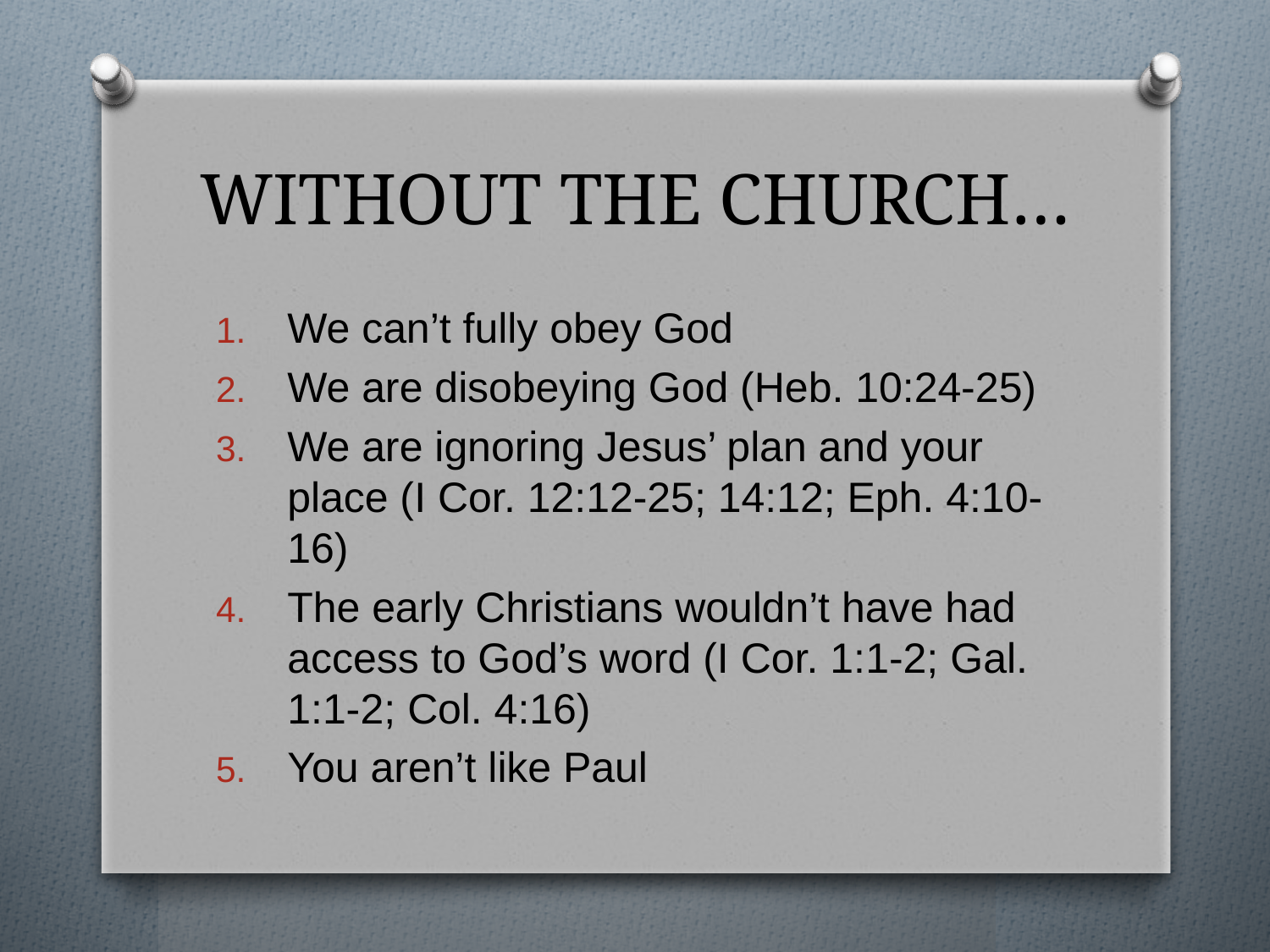

# WITHOUT THE CHURCH…
We can’t fully obey God
We are disobeying God (Heb. 10:24-25)
We are ignoring Jesus’ plan and your place (I Cor. 12:12-25; 14:12; Eph. 4:10-16)
The early Christians wouldn’t have had access to God’s word (I Cor. 1:1-2; Gal. 1:1-2; Col. 4:16)
You aren’t like Paul